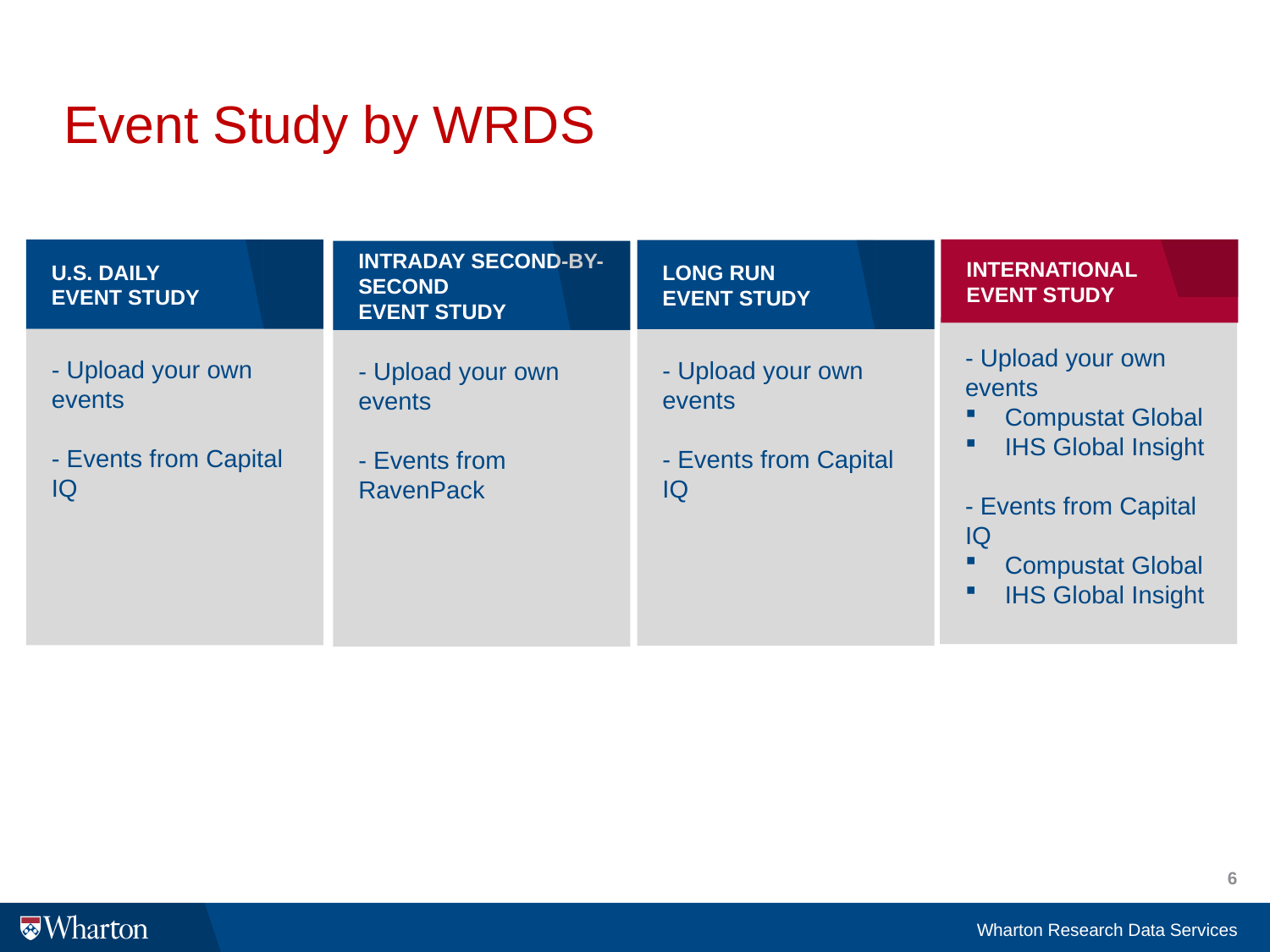

# Event Study by WRDS
International
Event Study

- Upload your own events
Compustat Global
IHS Global Insight

- Events from Capital IQ
Compustat Global
IHS Global Insight

U.S. Daily
Event Study

- Upload your own events

- Events from Capital IQ
Long run
Event Study

- Upload your own events

- Events from Capital IQ
Intraday Second-by-Second
Event Study

- Upload your own events

- Events from RavenPack
6
Wharton Research Data Services